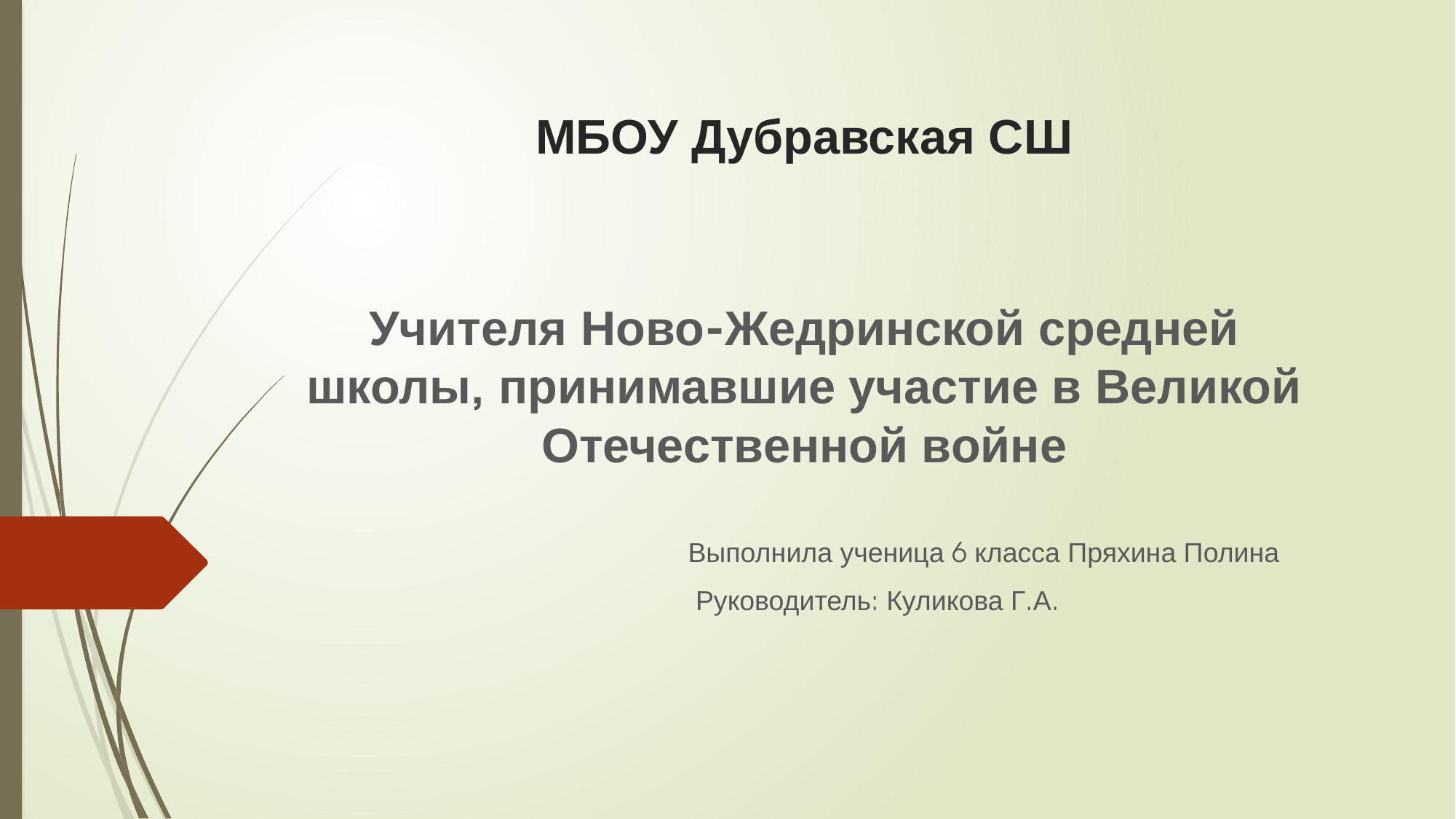

# МБОУ Дубравская СШ
Учителя Ново-Жедринской средней школы, принимавшие участие в Великой Отечественной войне

                                                     Выполнила ученица 6 класса Пряхина Полина
                                                      Руководитель: Куликова Г.А.